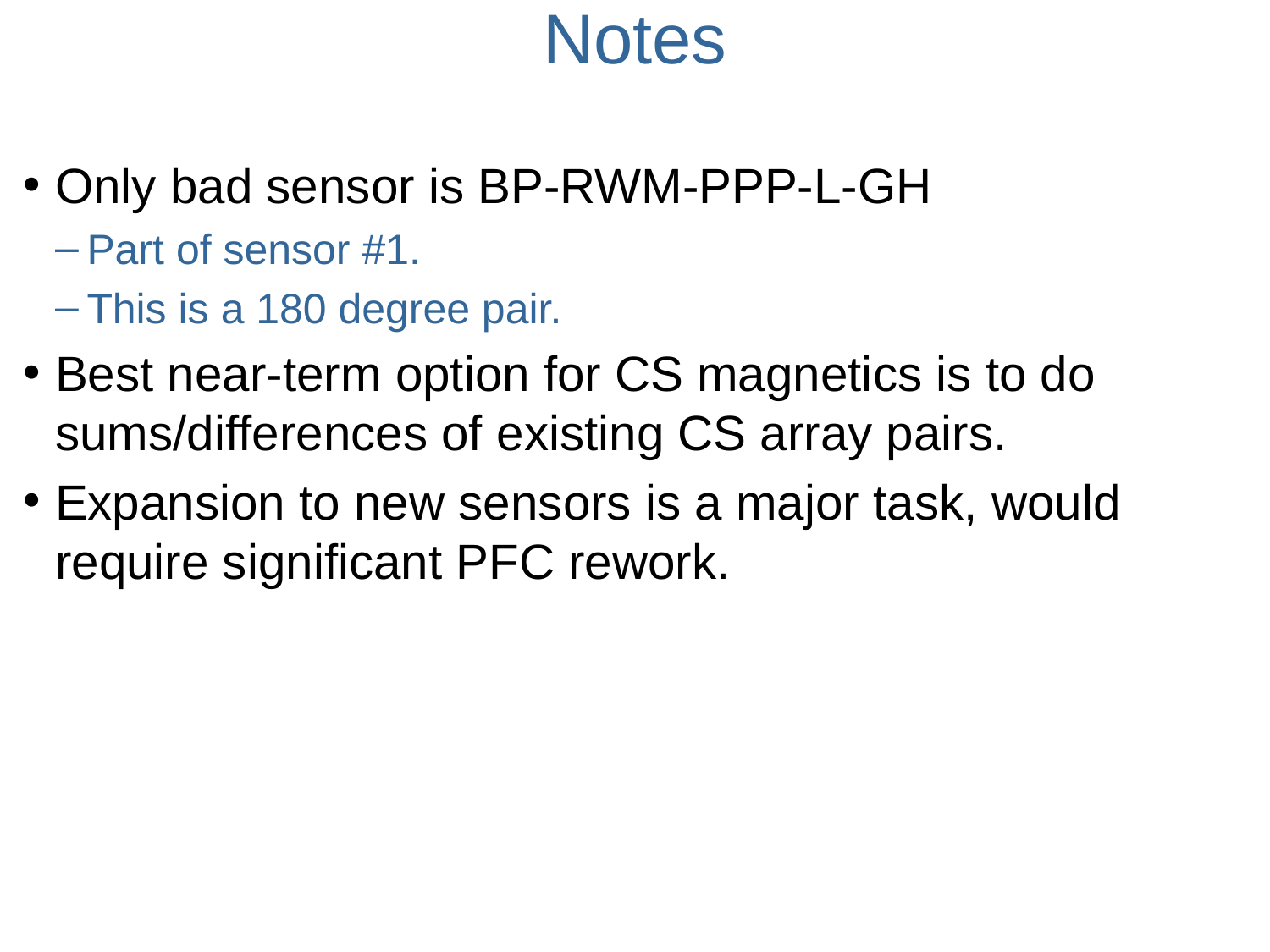

# Notes
Only bad sensor is BP-RWM-PPP-L-GH
Part of sensor #1.
This is a 180 degree pair.
Best near-term option for CS magnetics is to do sums/differences of existing CS array pairs.
Expansion to new sensors is a major task, would require significant PFC rework.